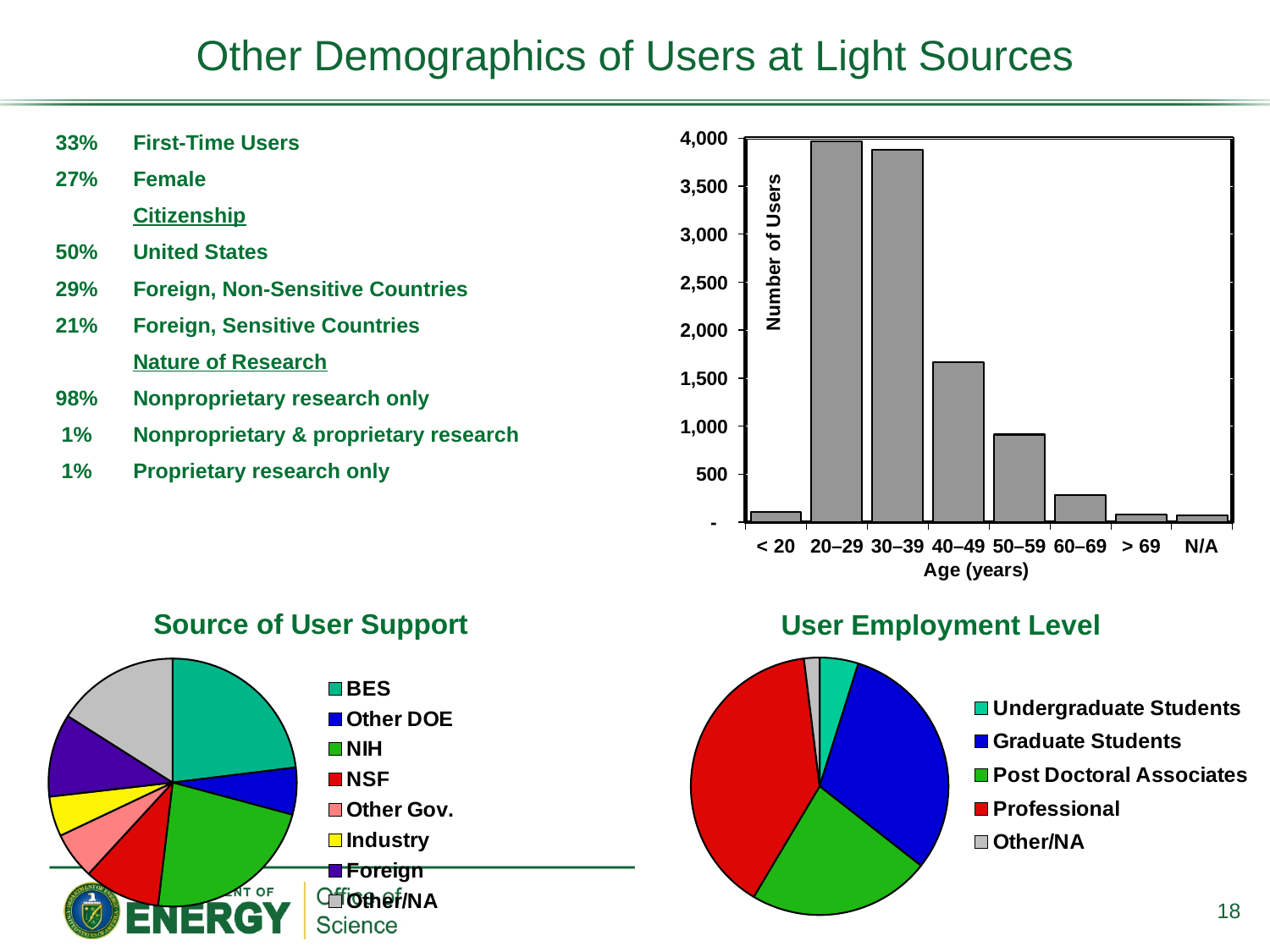

# Other Demographics of Users at Light Sources

### Chart

| Category |
|---|

### Chart

| Category |
|---|

### Chart

| Category | Number of Users |
|---|---|
| < 20 | 108.0 |
| 20–29 | 3969.0 |
| 30–39 | 3880.0 |
| 40–49 | 1669.0 |
| 50–59 | 913.0 |
| 60–69 | 280.0 |
| > 69 | 82.0 |
| N/A | 75.0 |
| 33% | First-Time Users |  |  |  |  |
| --- | --- | --- | --- | --- | --- |
| 27% | Female |  |  |  |  |
|  | Citizenship |  |  |  |  |
| 50% | United States |  |  |  |  |
| 29% | Foreign, Non-Sensitive Countries |  |  |  |  |
| 21% | Foreign, Sensitive Countries |  |  |  |  |
|  | Nature of Research |  |  |  |  |
| 98% | Nonproprietary research only |  |  |  |  |
| 1% | Nonproprietary & proprietary research |  |  |  |  |
| 1% | Proprietary research only |  |  |  |  |

### Chart: Source of User Support

| Category |
|---|

### Chart: Source of User Support

| Category |  |
|---|---|
| BES | 2531.0 |
| Other DOE | 672.0 |
| NIH | 2491.0 |
| NSF | 1092.0 |
| Other Gov. | 673.0 |
| Industry | 573.0 |
| Foreign | 1188.0 |
| Other/NA | 1756.0 |

### Chart: Source of User Support

| Category |
|---|

### Chart: User Employment Level

| Category |  |
|---|---|
| Undergraduate Students | 534.0 |
| Graduate Students | 3372.0 |
| Post Doctoral Associates | 2520.0 |
| Professional | 4335.0 |
| Other/NA | 215.0 |
18